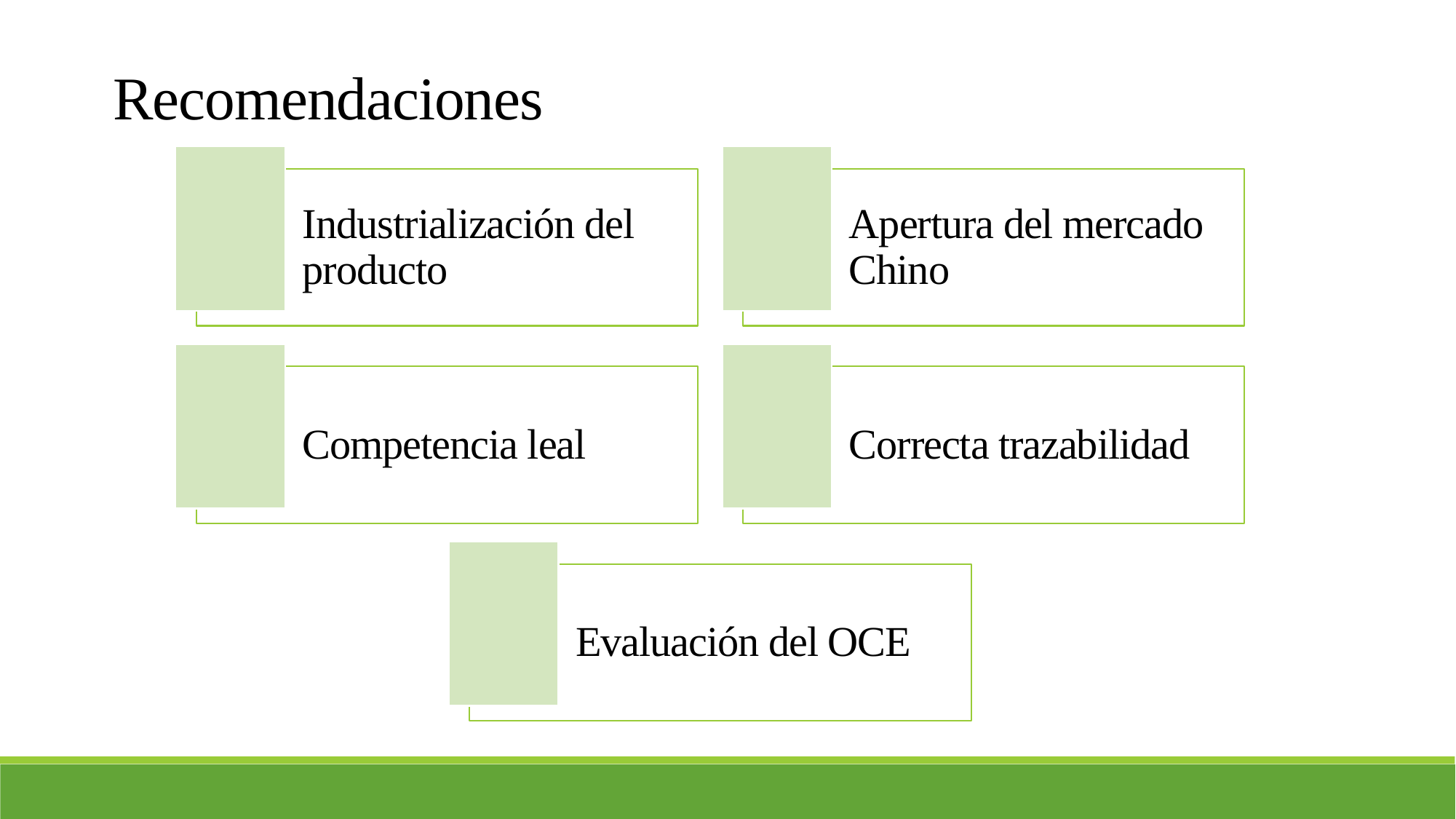

Recomendaciones
Industrialización del producto
Apertura del mercado Chino
Competencia leal
Correcta trazabilidad
Evaluación del OCE